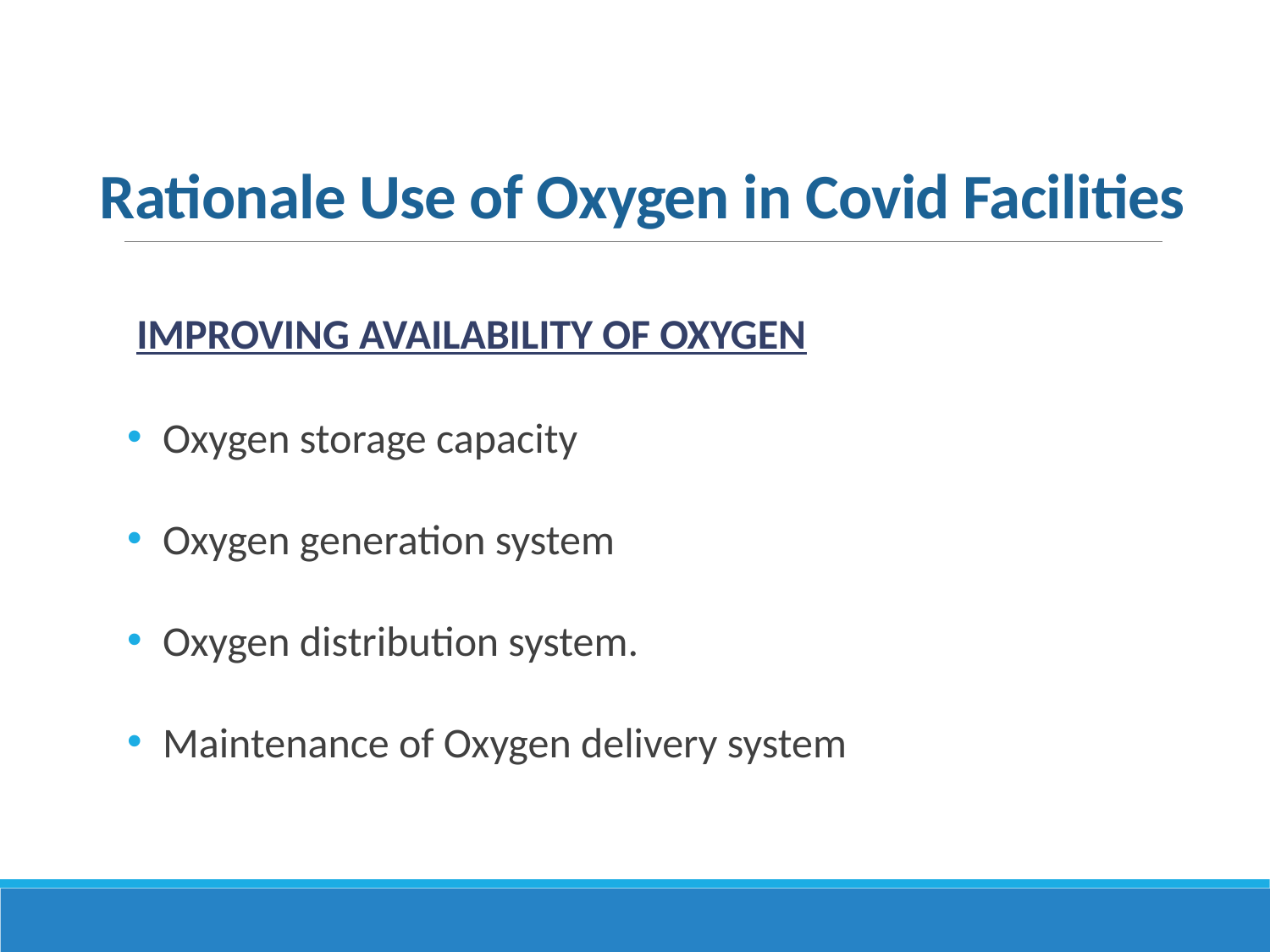

# Rationale Use of Oxygen in Covid Facilities
IMPROVING AVAILABILITY OF OXYGEN
Oxygen storage capacity
Oxygen generation system
Oxygen distribution system.
Maintenance of Oxygen delivery system